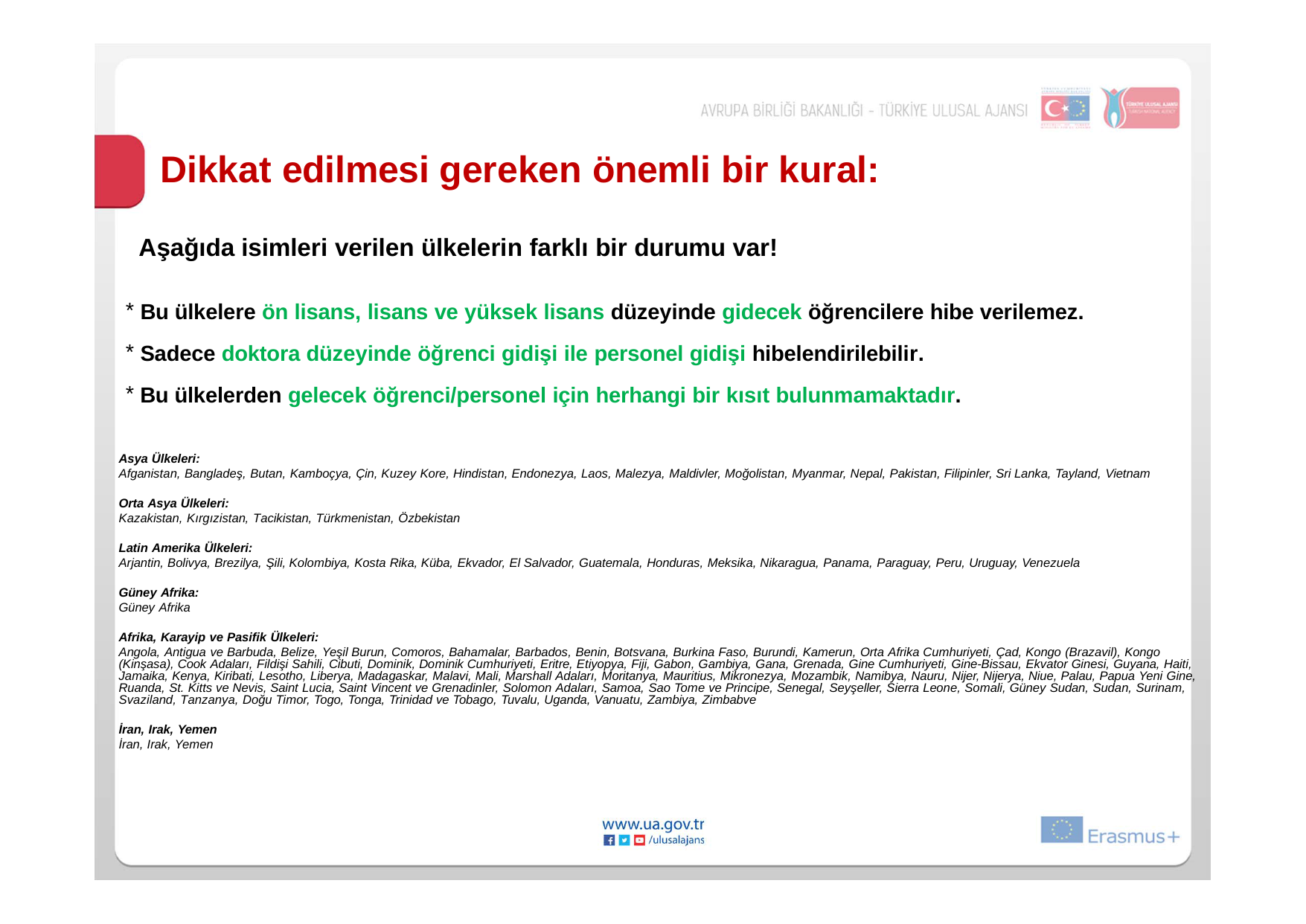

# Dikkat edilmesi gereken önemli bir kural:
Aşağıda isimleri verilen ülkelerin farklı bir durumu var!

Bu ülkelere ön lisans, lisans ve yüksek lisans düzeyinde gidecek öğrencilere hibe verilemez.

Sadece doktora düzeyinde öğrenci gidişi ile personel gidişi hibelendirilebilir.

Bu ülkelerden gelecek öğrenci/personel için herhangi bir kısıt bulunmamaktadır.
Asya Ülkeleri:
Afganistan, Bangladeş, Butan, Kamboçya, Çin, Kuzey Kore, Hindistan, Endonezya, Laos, Malezya, Maldivler, Moğolistan, Myanmar, Nepal, Pakistan, Filipinler, Sri Lanka, Tayland, Vietnam

Orta Asya Ülkeleri:
Kazakistan, Kırgızistan, Tacikistan, Türkmenistan, Özbekistan

Latin Amerika Ülkeleri:
Arjantin, Bolivya, Brezilya, Şili, Kolombiya, Kosta Rika, Küba, Ekvador, El Salvador, Guatemala, Honduras, Meksika, Nikaragua, Panama, Paraguay, Peru, Uruguay, Venezuela

Güney Afrika:
Güney Afrika

Afrika, Karayip ve Pasifik Ülkeleri:
Angola, Antigua ve Barbuda, Belize, Yeşil Burun, Comoros, Bahamalar, Barbados, Benin, Botsvana, Burkina Faso, Burundi, Kamerun, Orta Afrika Cumhuriyeti, Çad, Kongo (Brazavil), Kongo (Kinşasa), Cook Adaları, Fildişi Sahili, Cibuti, Dominik, Dominik Cumhuriyeti, Eritre, Etiyopya, Fiji, Gabon, Gambiya, Gana, Grenada, Gine Cumhuriyeti, Gine-Bissau, Ekvator Ginesi, Guyana, Haiti, Jamaika, Kenya, Kiribati, Lesotho, Liberya, Madagaskar, Malavi, Mali, Marshall Adaları, Moritanya, Mauritius, Mikronezya, Mozambik, Namibya, Nauru, Nijer, Nijerya, Niue, Palau, Papua Yeni Gine, Ruanda, St. Kitts ve Nevis, Saint Lucia, Saint Vincent ve Grenadinler, Solomon Adaları, Samoa, Sao Tome ve Principe, Senegal, Seyşeller, Sierra Leone, Somali, Güney Sudan, Sudan, Surinam, Svaziland, Tanzanya, Doğu Timor, Togo, Tonga, Trinidad ve Tobago, Tuvalu, Uganda, Vanuatu, Zambiya, Zimbabve

İran, Irak, Yemen
İran, Irak, Yemen